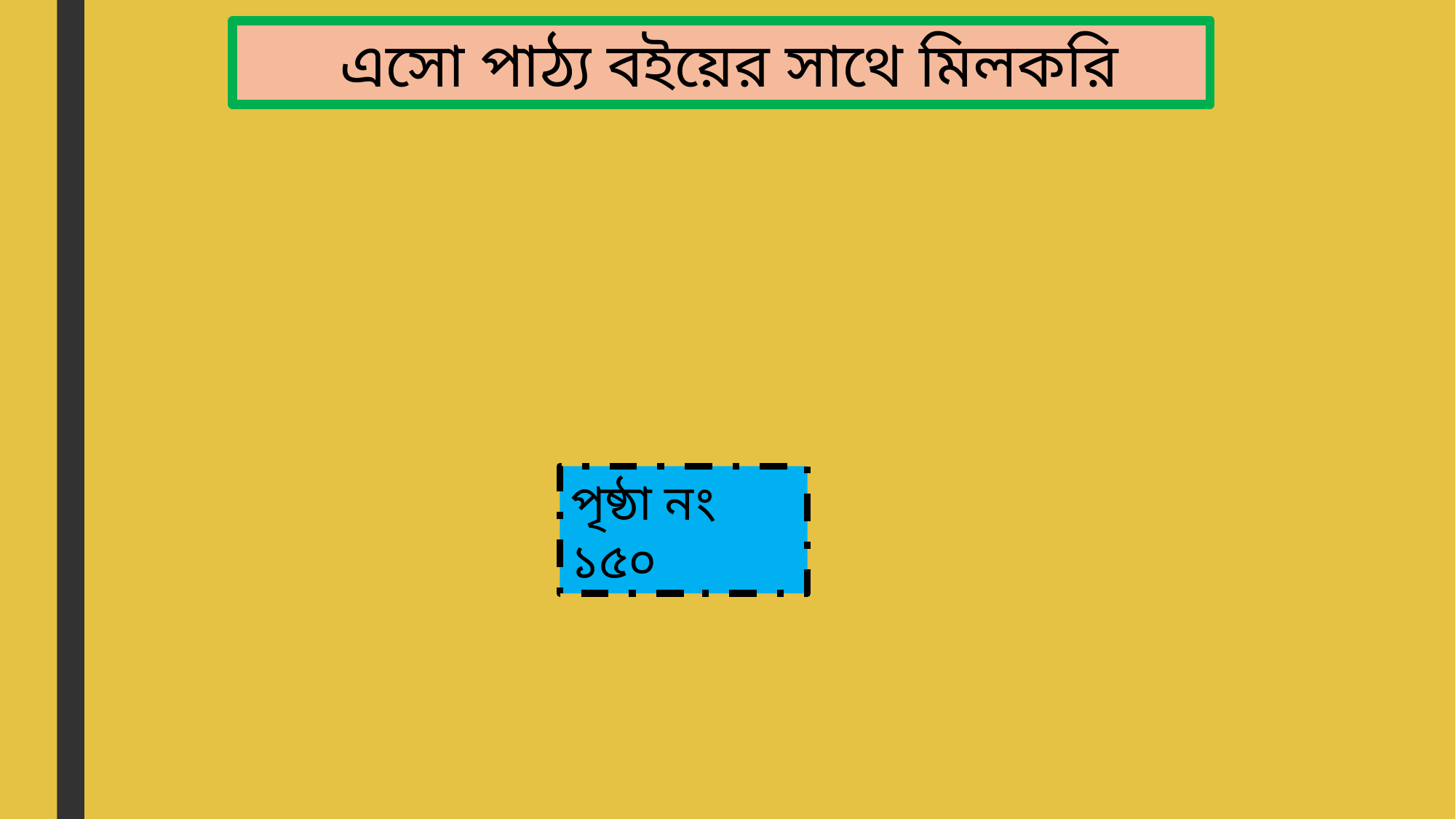

এসো পাঠ্য বইয়ের সাথে মিলকরি
পৃষ্ঠা নং ১৫০